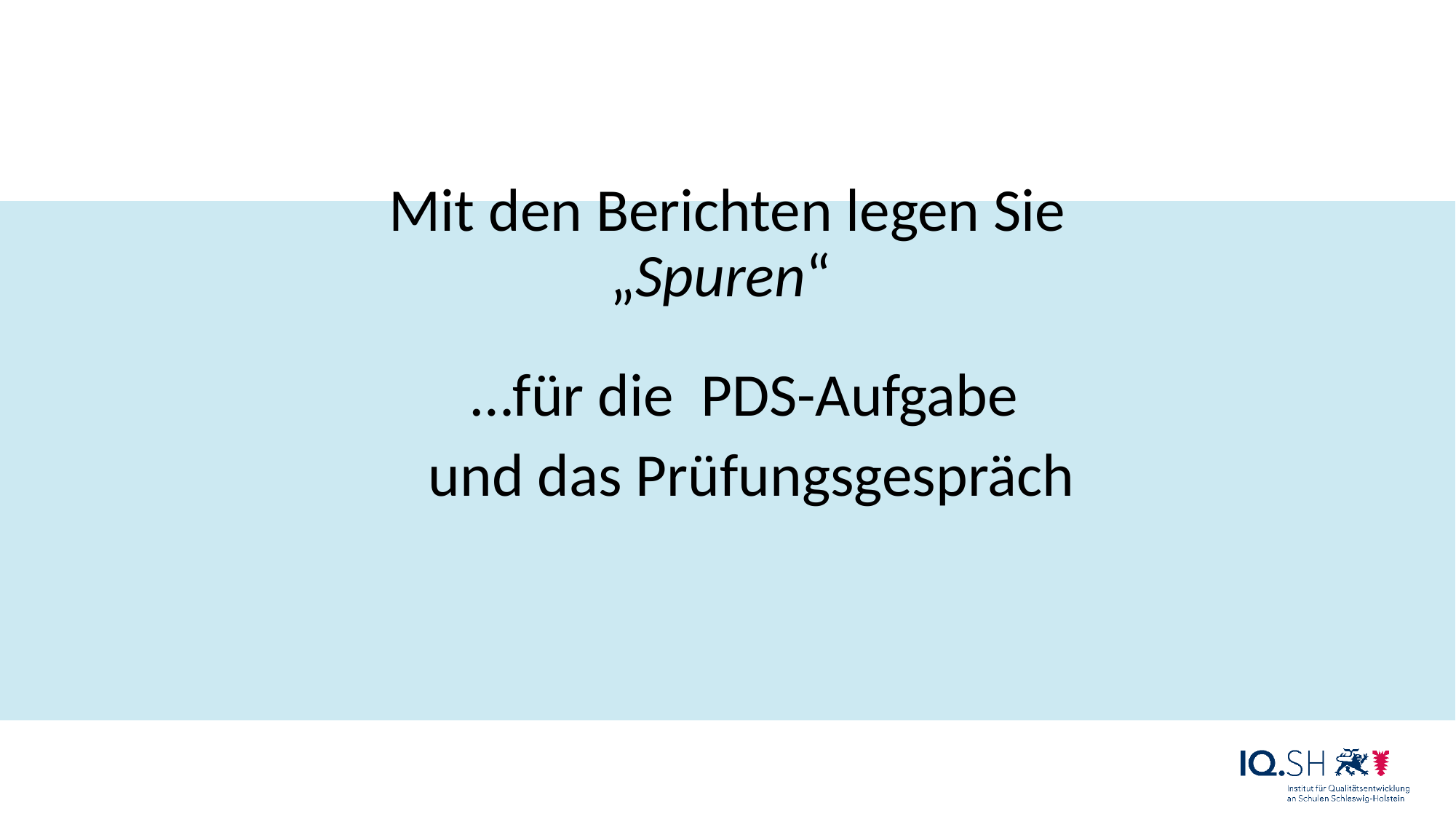

# Mit den Berichten legen Sie „Spuren“
…für die  PDS-Aufgabe
und das Prüfungsgespräch